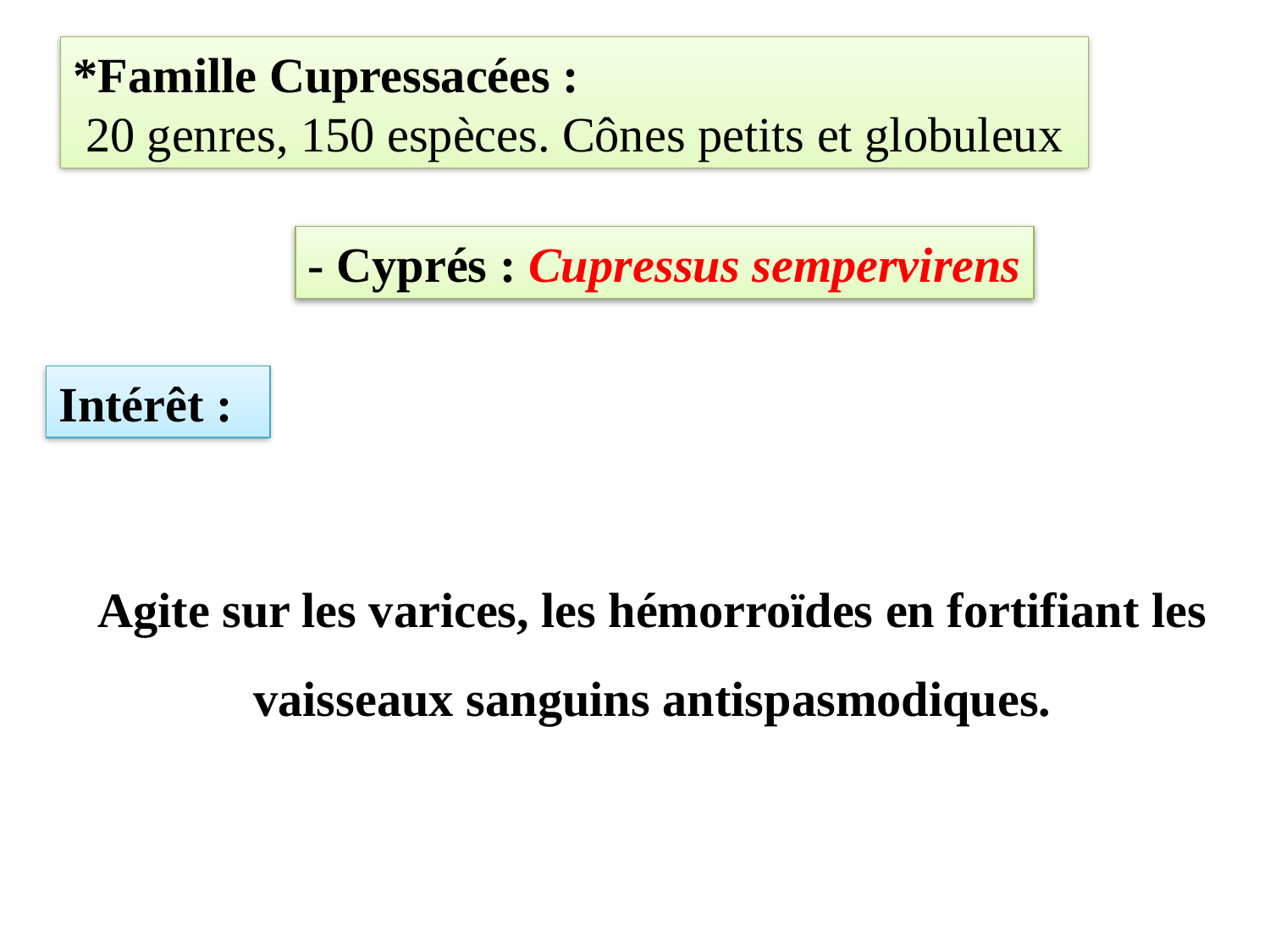

*Famille Cupressacées :
 20 genres, 150 espèces. Cônes petits et globuleux
- Cyprés : Cupressus sempervirens
Intérêt :
Agite sur les varices, les hémorroïdes en fortifiant les vaisseaux sanguins antispasmodiques.